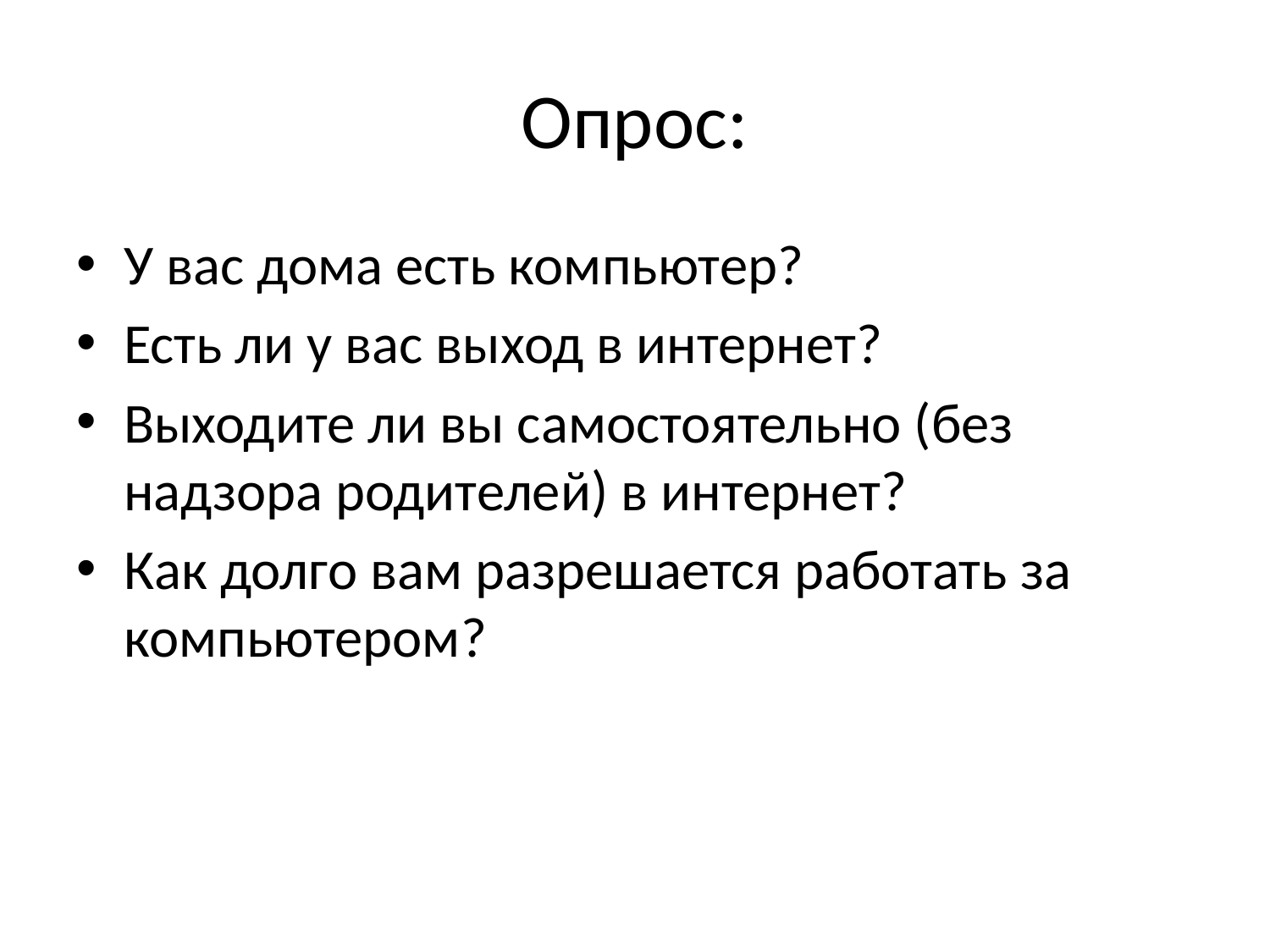

# Опрос:
У вас дома есть компьютер?
Есть ли у вас выход в интернет?
Выходите ли вы самостоятельно (без надзора родителей) в интернет?
Как долго вам разрешается работать за компьютером?